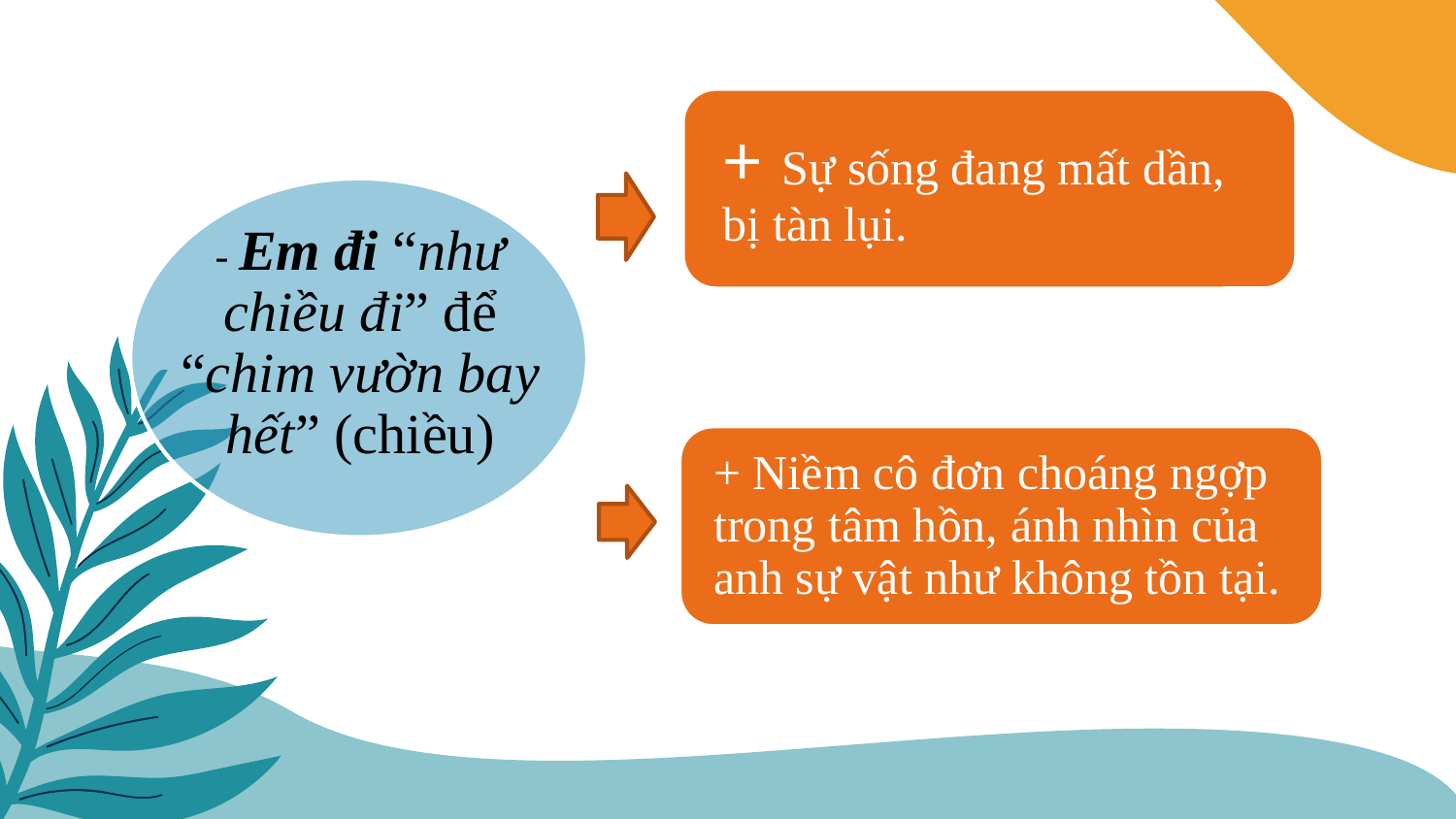

+ Sự sống đang mất dần, bị tàn lụi.
+ Niềm cô đơn choáng ngợp trong tâm hồn, ánh nhìn của anh sự vật như không tồn tại.

- Em đi “như chiều đi” để “chim vườn bay hết” (chiều)